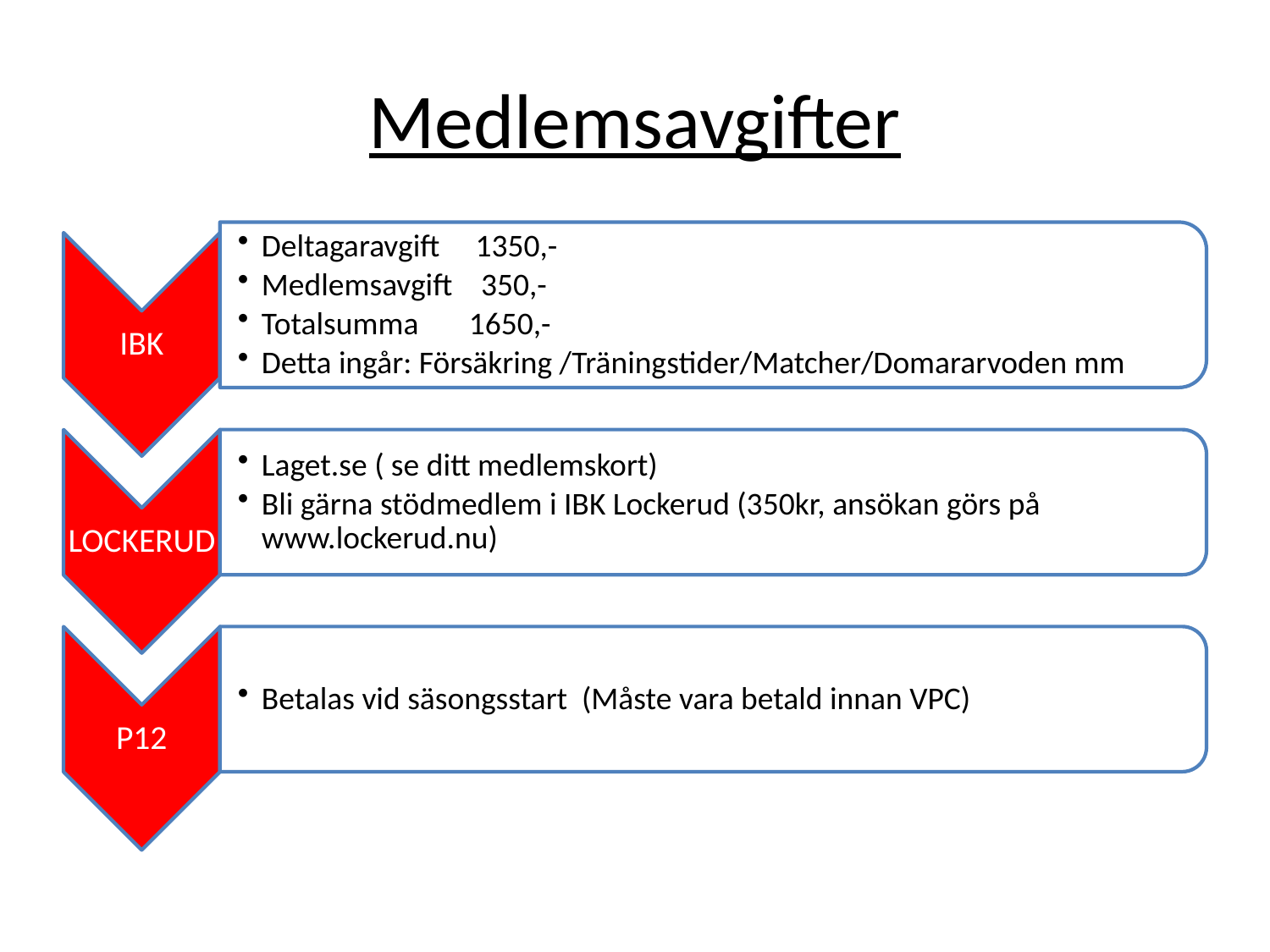

# Medlemsavgifter
IBK
Deltagaravgift     1350,-
Medlemsavgift    350,-
Totalsumma       1650,-
Detta ingår: Försäkring /Träningstider/Matcher/Domararvoden mm
LOCKERUD
Laget.se ( se ditt medlemskort)
Bli gärna stödmedlem i IBK Lockerud (350kr, ansökan görs på www.lockerud.nu)
P12
Betalas vid säsongsstart  (Måste vara betald innan VPC)